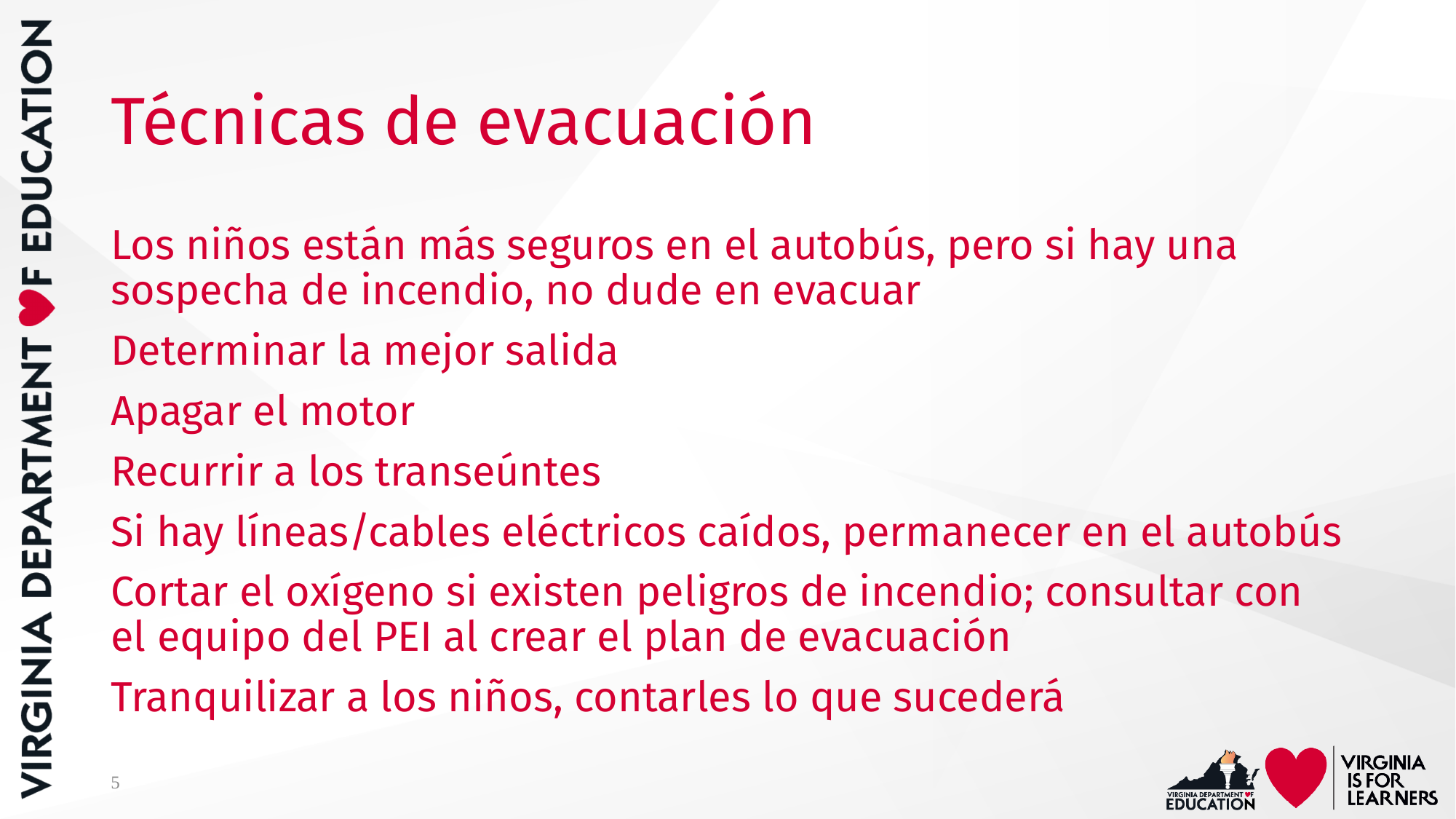

# Técnicas de evacuación
Los niños están más seguros en el autobús, pero si hay una sospecha de incendio, no dude en evacuar
Determinar la mejor salida
Apagar el motor
Recurrir a los transeúntes
Si hay líneas/cables eléctricos caídos, permanecer en el autobús
Cortar el oxígeno si existen peligros de incendio; consultar con el equipo del PEI al crear el plan de evacuación
Tranquilizar a los niños, contarles lo que sucederá
5